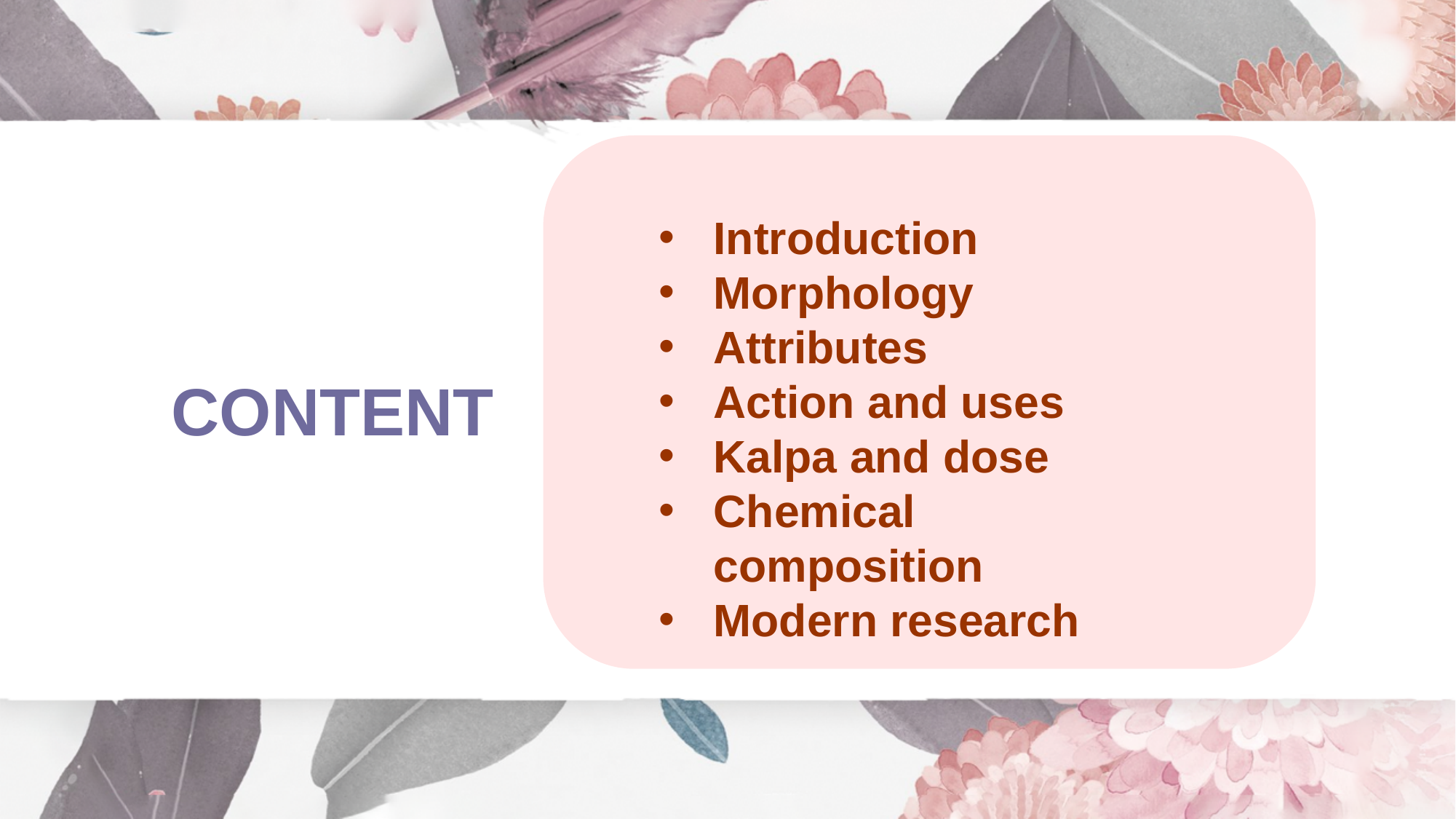

Introduction
Morphology
Attributes
Action and uses
Kalpa and dose
Chemical composition
Modern research
CONTENT